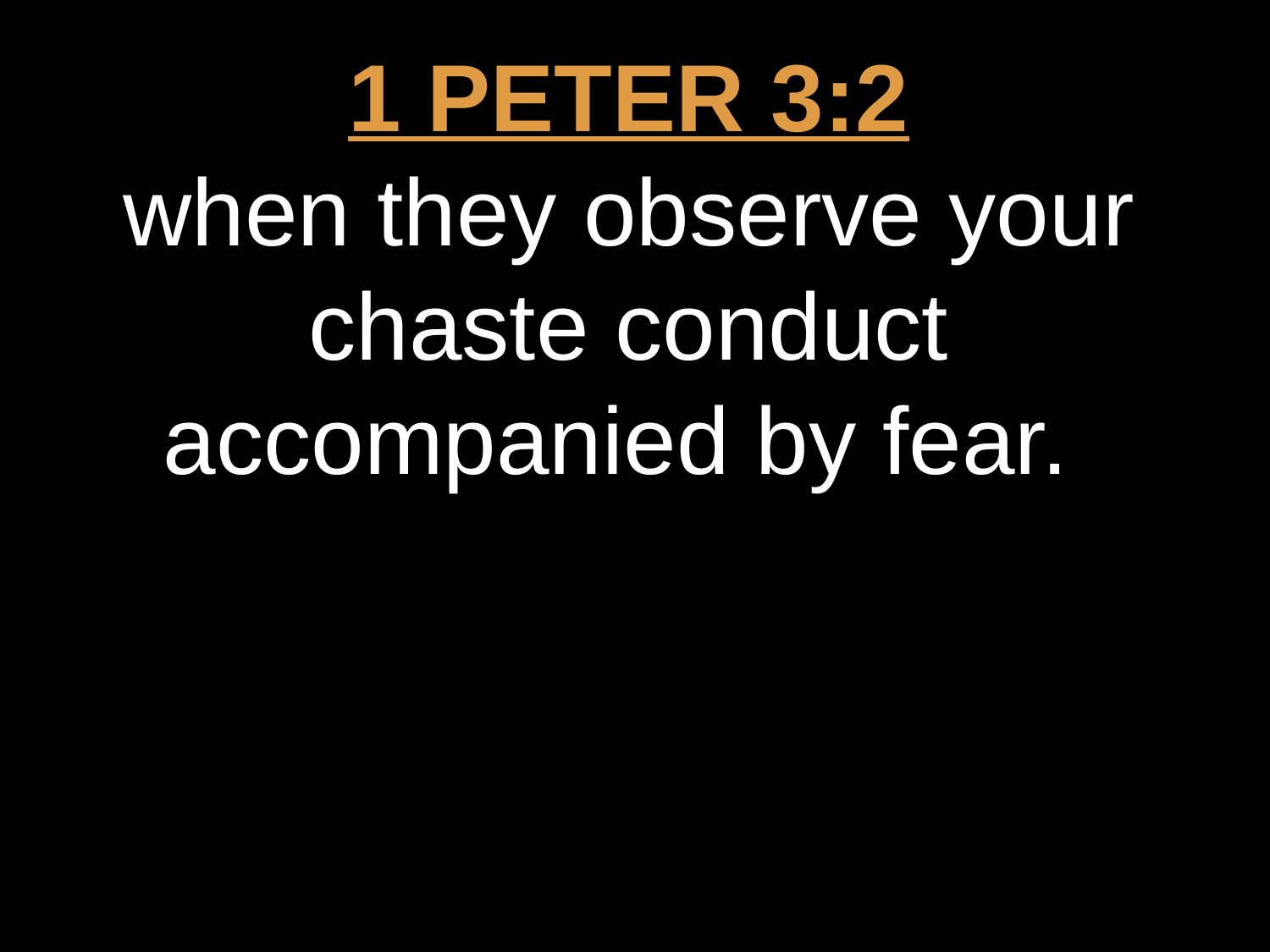

1 PETER 3:2
when they observe your chaste conduct accompanied by fear.